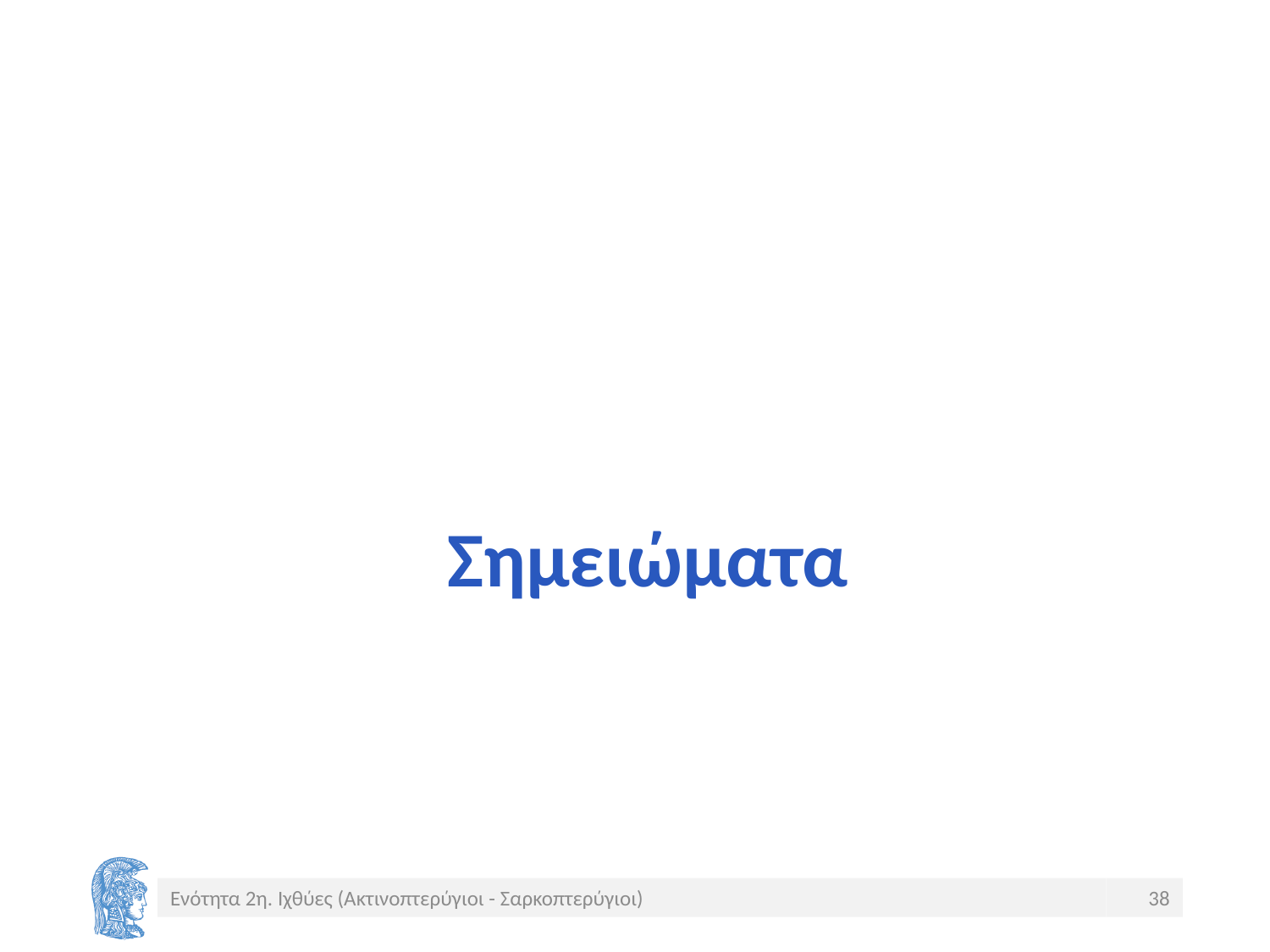

# Σημειώματα
Ενότητα 2η. Ιχθύες (Ακτινοπτερύγιοι - Σαρκοπτερύγιοι)
38